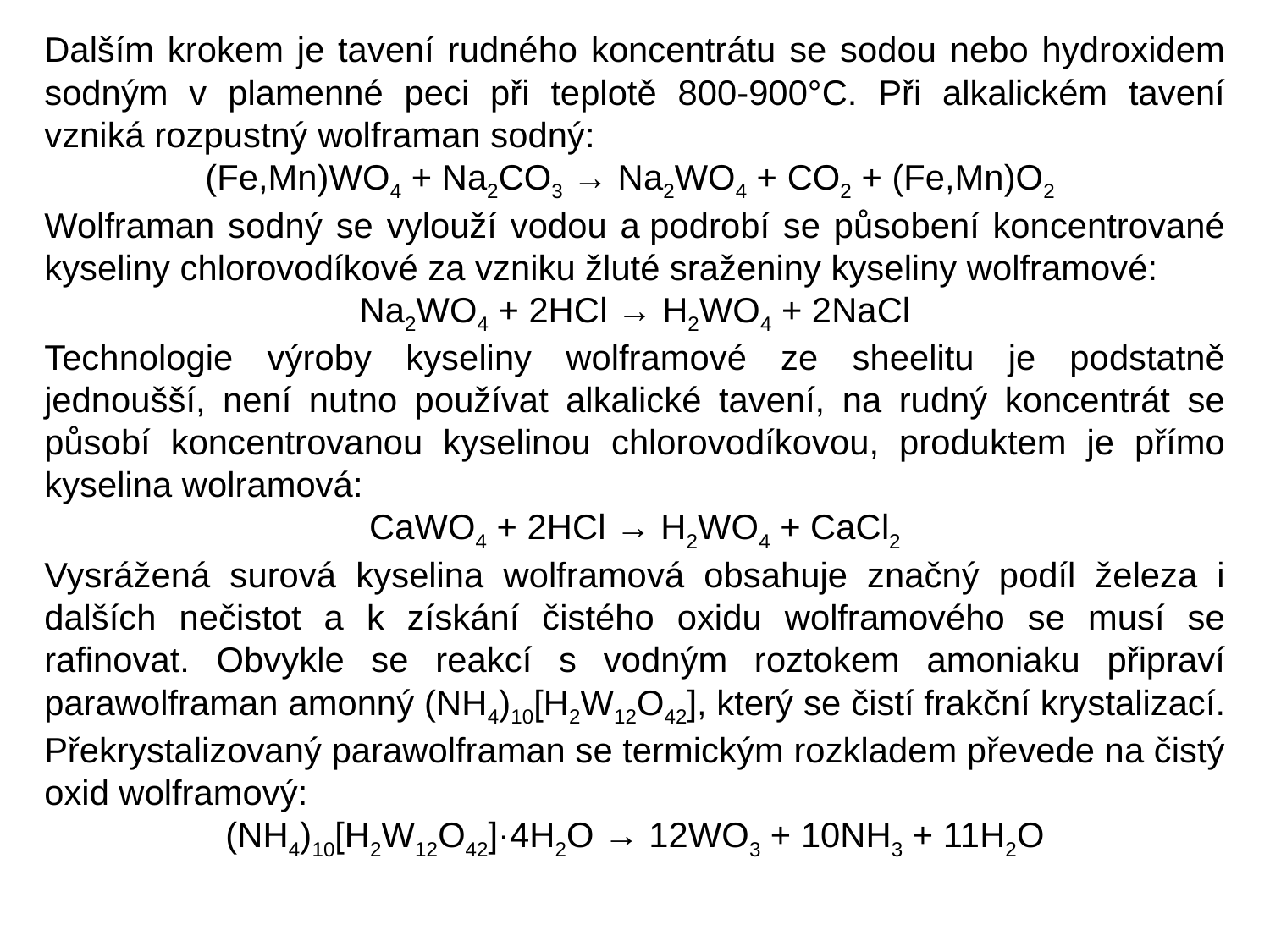

Dalším krokem je tavení rudného koncentrátu se sodou nebo hydroxidem sodným v plamenné peci při teplotě 800-900°C. Při alkalickém tavení vzniká rozpustný wolframan sodný:
(Fe,Mn)WO4 + Na2CO3 → Na2WO4 + CO2 + (Fe,Mn)O2
Wolframan sodný se vylouží vodou a podrobí se působení koncentrované kyseliny chlorovodíkové za vzniku žluté sraženiny kyseliny wolframové:
Na2WO4 + 2HCl → H2WO4 + 2NaCl
Technologie výroby kyseliny wolframové ze sheelitu je podstatně jednoušší, není nutno používat alkalické tavení, na rudný koncentrát se působí koncentrovanou kyselinou chlorovodíkovou, produktem je přímo kyselina wolramová:
CaWO4 + 2HCl → H2WO4 + CaCl2
Vysrážená surová kyselina wolframová obsahuje značný podíl železa i dalších nečistot a k získání čistého oxidu wolframového se musí se rafinovat. Obvykle se reakcí s vodným roztokem amoniaku připraví parawolframan amonný (NH4)10[H2W12O42], který se čistí frakční krystalizací. Překrystalizovaný parawolframan se termickým rozkladem převede na čistý oxid wolframový:
(NH4)10[H2W12O42]·4H2O → 12WO3 + 10NH3 + 11H2O